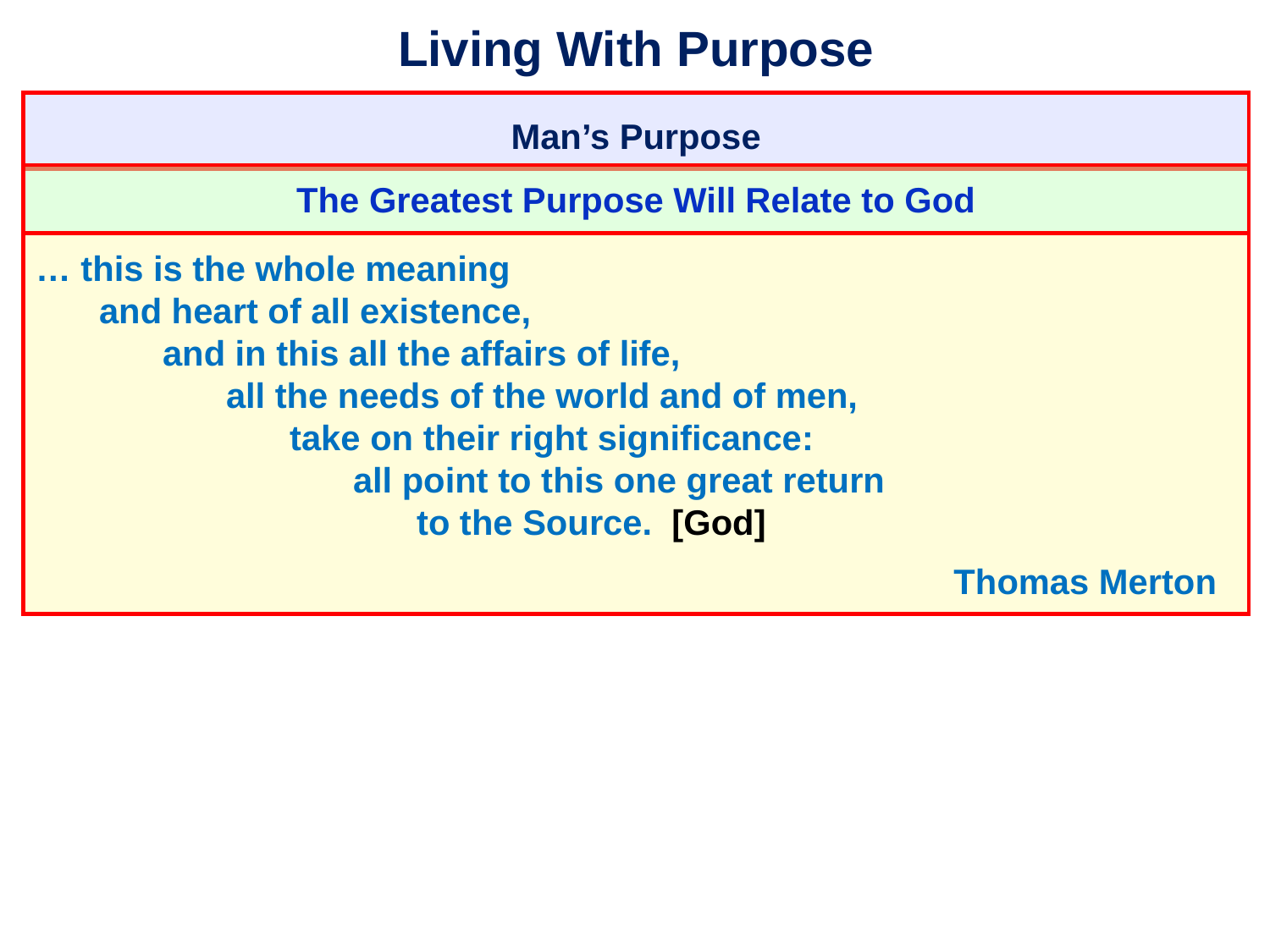

# Living With Purpose
Man’s Purpose
The Greatest Purpose Will Relate to God
… this is the whole meaning
	and heart of all existence,
		and in this all the affairs of life,
			all the needs of the world and of men,
				take on their right significance:
					all point to this one great return
						to the Source.  [God]

										   Thomas Merton